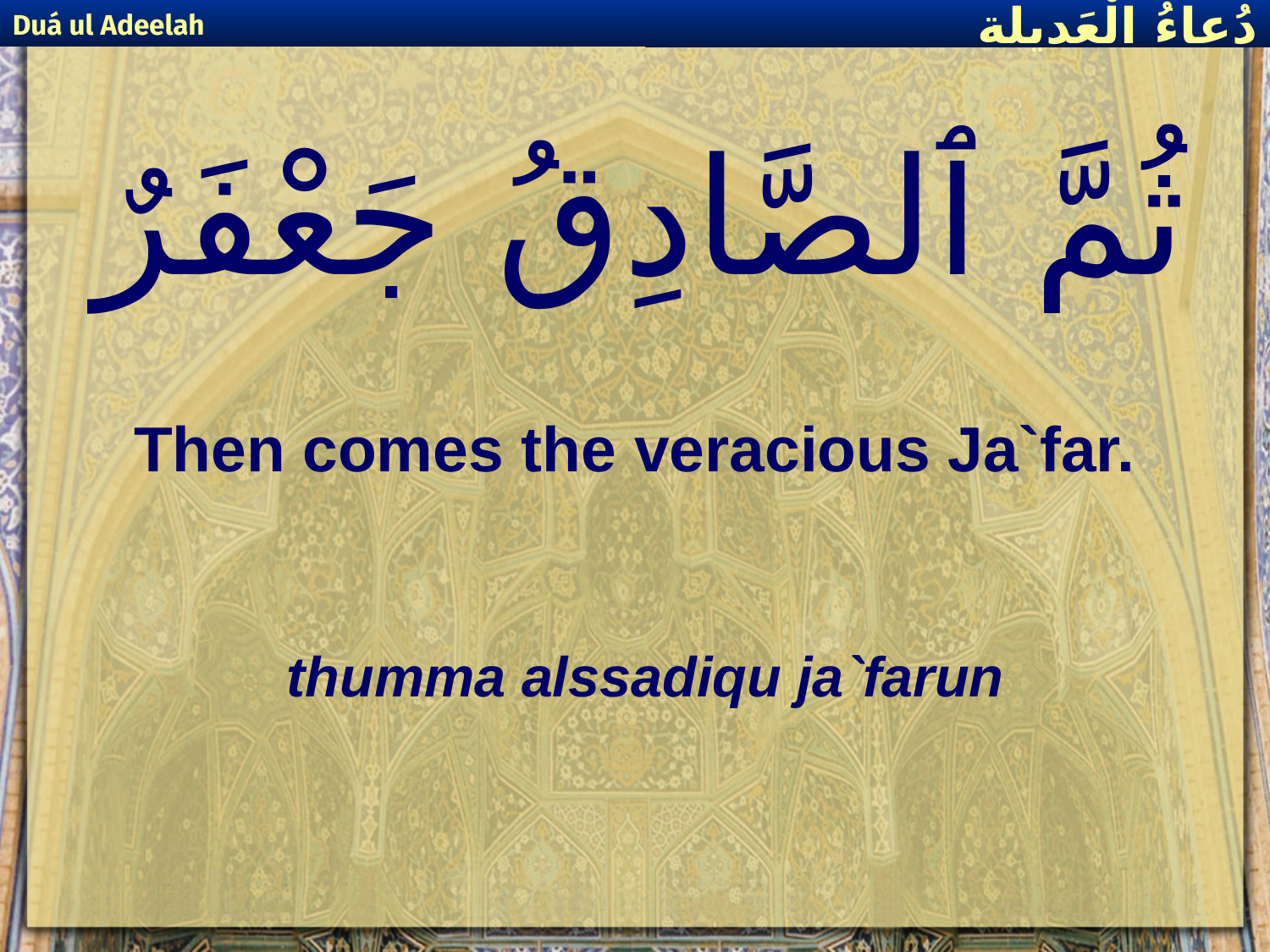

Duá ul Adeelah
دُعاءُ الْعَديلة
# ثُمَّ ٱلصَّادِقُ جَعْفَرٌ
Then comes the veracious Ja`far.
thumma alssadiqu ja`farun